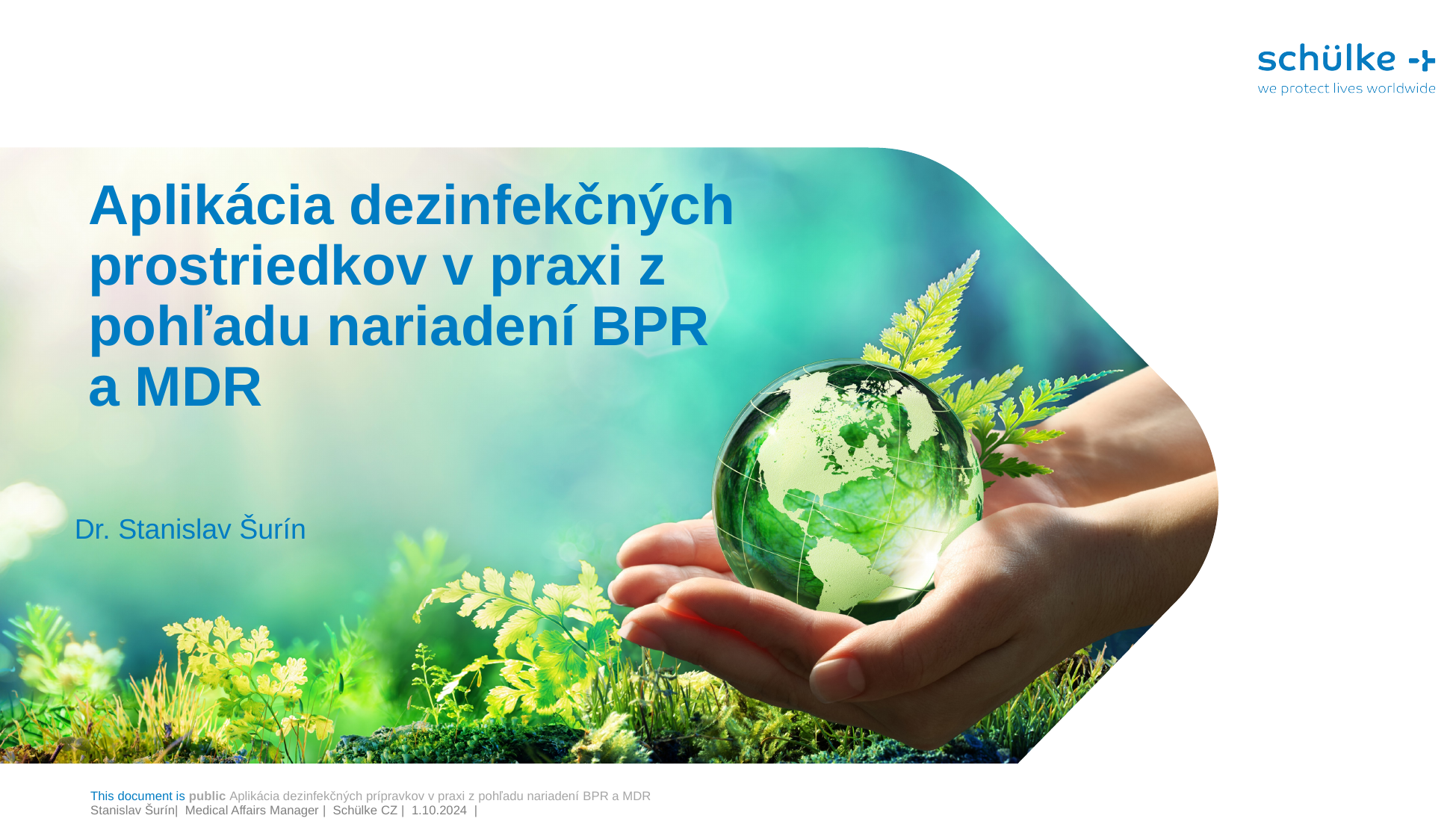

# Aplikácia dezinfekčných prostriedkov v praxi z pohľadu nariadení BPR a MDR
Dr. Stanislav Šurín